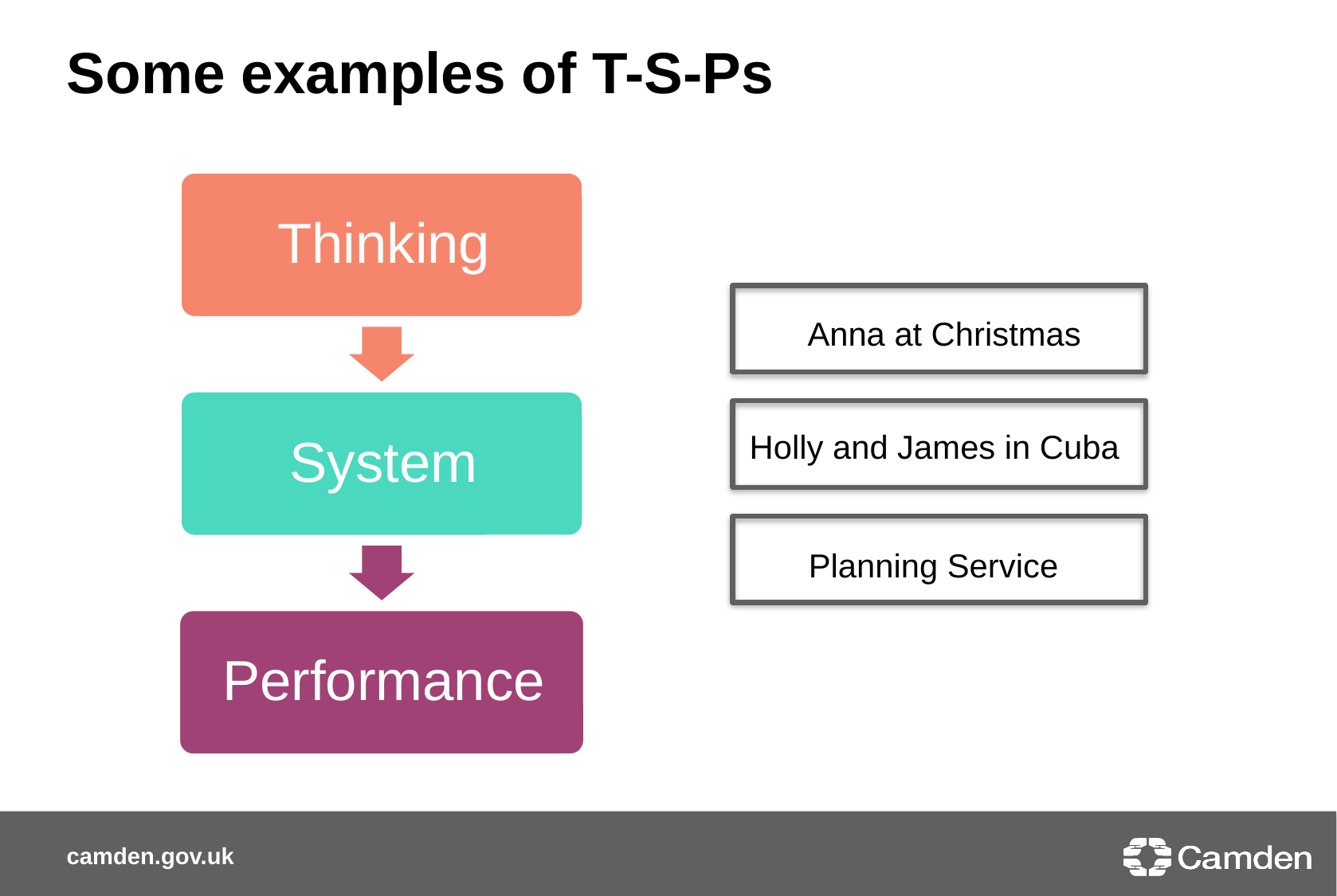

# Some examples of T-S-Ps
Thinking

System

Performance

Anna at Christmas

Holly and James in Cuba

Planning Service